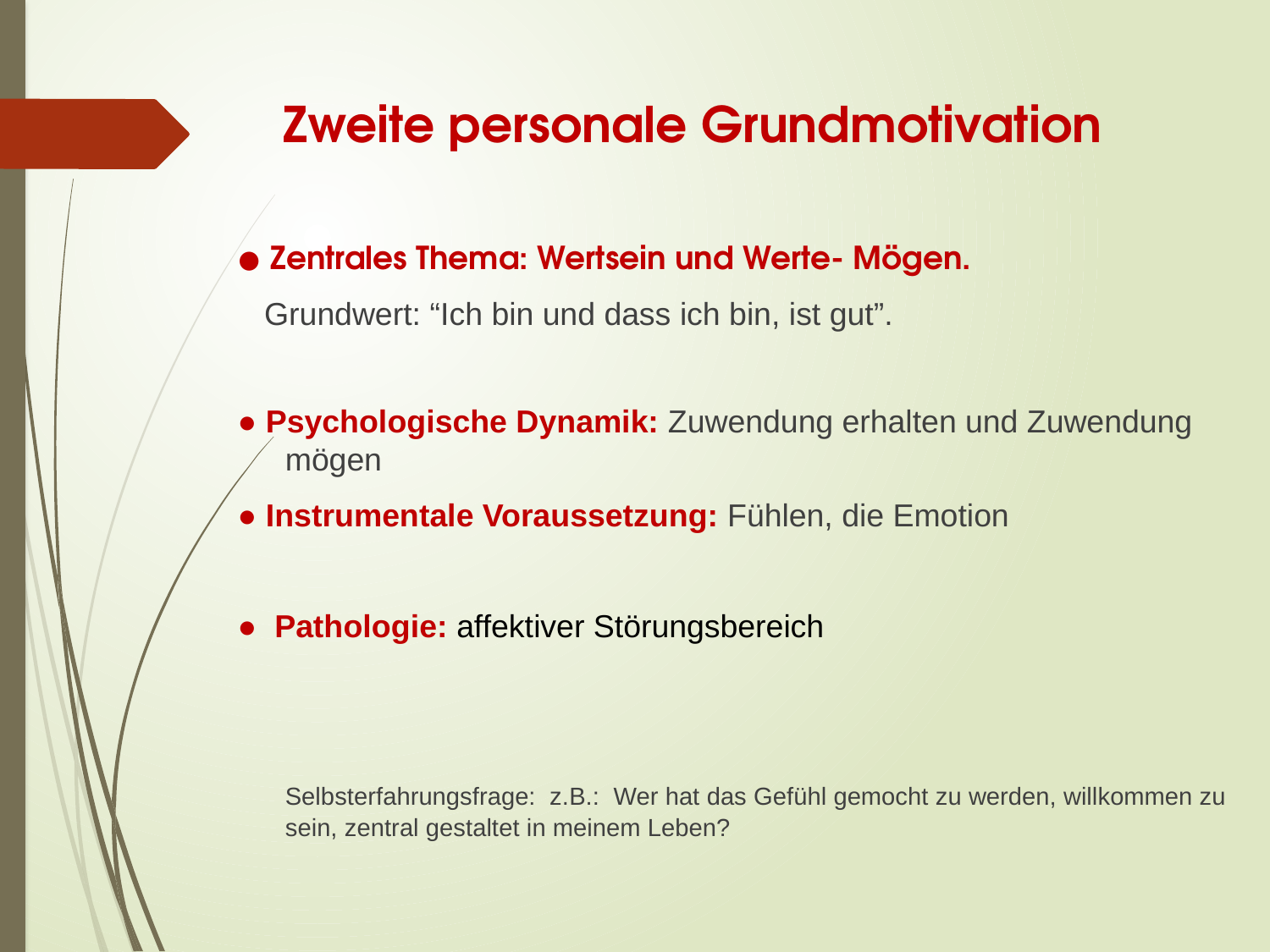

# Zweite personale Grundmotivation

● Zentrales Thema: Wertsein und Werte- Mögen.
   Grundwert: “Ich bin und dass ich bin, ist gut”.

● Psychologische Dynamik: Zuwendung erhalten und Zuwendung mögen
● Instrumentale Voraussetzung: Fühlen, die Emotion

●  Pathologie: affektiver Störungsbereich

	Selbsterfahrungsfrage:  z.B.:  Wer hat das Gefühl gemocht zu werden, willkommen zu sein, zentral gestaltet in meinem Leben?